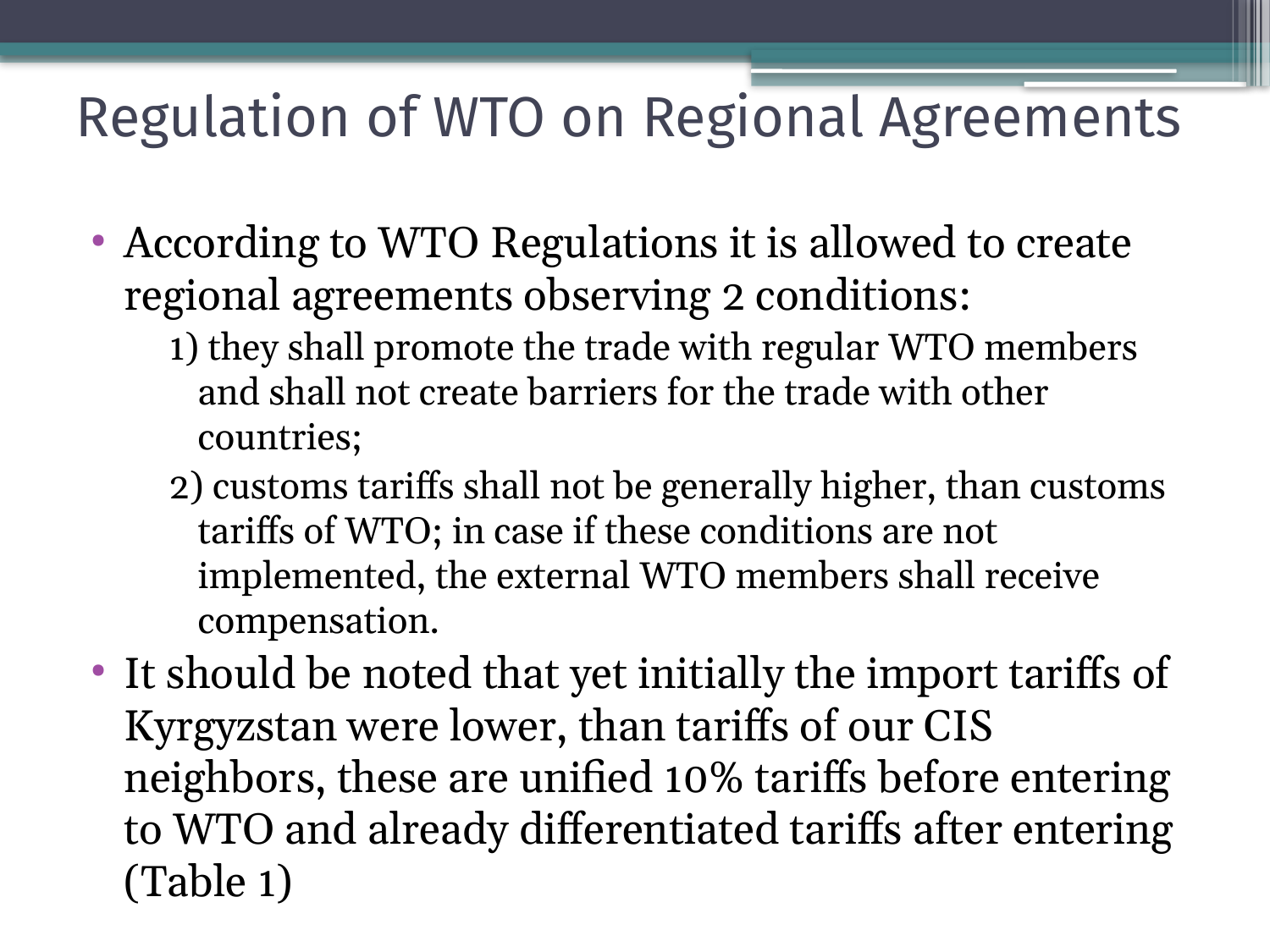

# Regulation of WTO on Regional Agreements
According to WTO Regulations it is allowed to create regional agreements observing 2 conditions:
1) they shall promote the trade with regular WTO members and shall not create barriers for the trade with other countries;
2) customs tariffs shall not be generally higher, than customs tariffs of WTO; in case if these conditions are not implemented, the external WTO members shall receive compensation.
It should be noted that yet initially the import tariffs of Kyrgyzstan were lower, than tariffs of our CIS neighbors, these are unified 10% tariffs before entering to WTO and already differentiated tariffs after entering (Table 1)